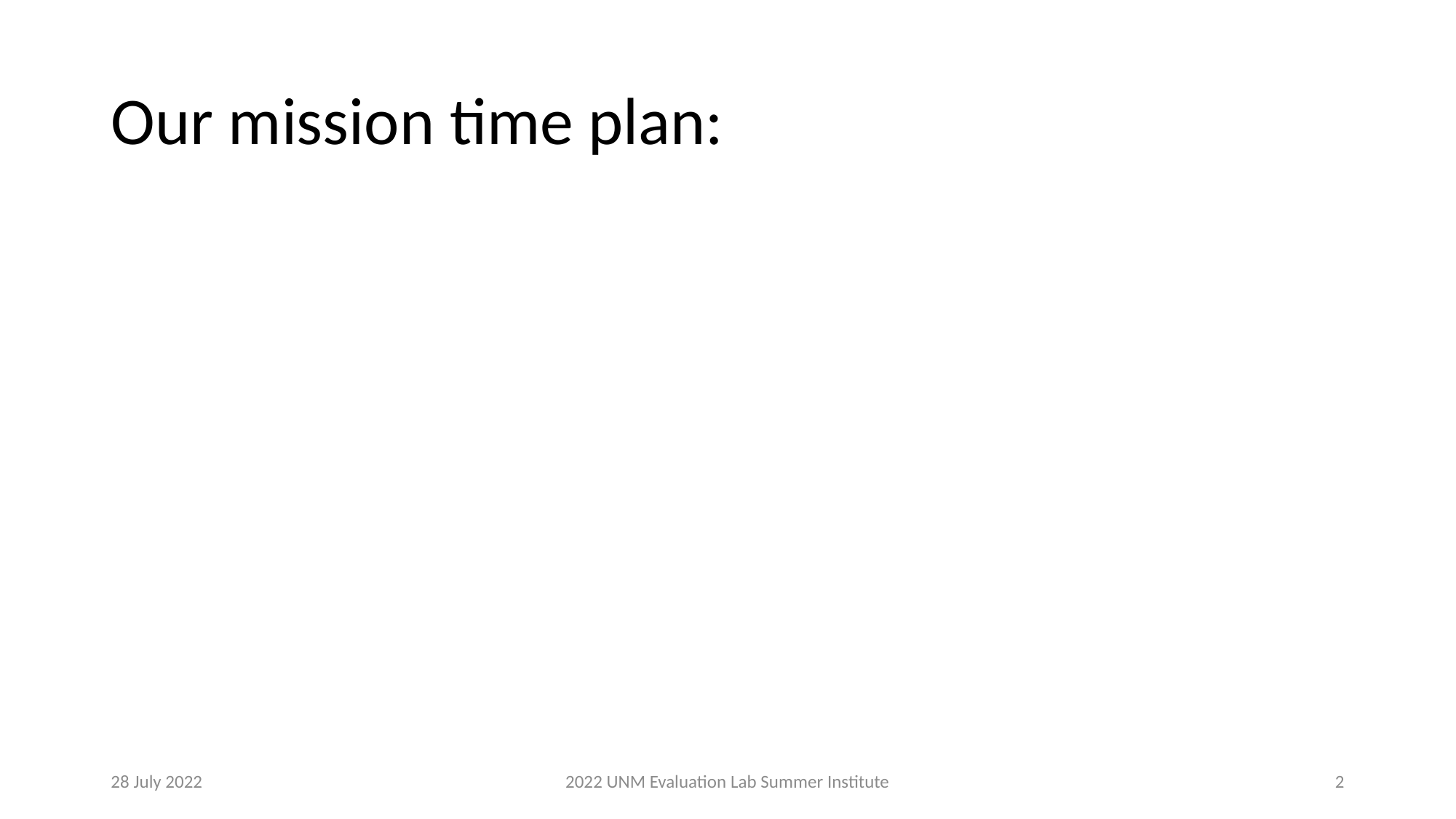

# Our mission time plan:

28 July 2022
2022 UNM Evaluation Lab Summer Institute​
2